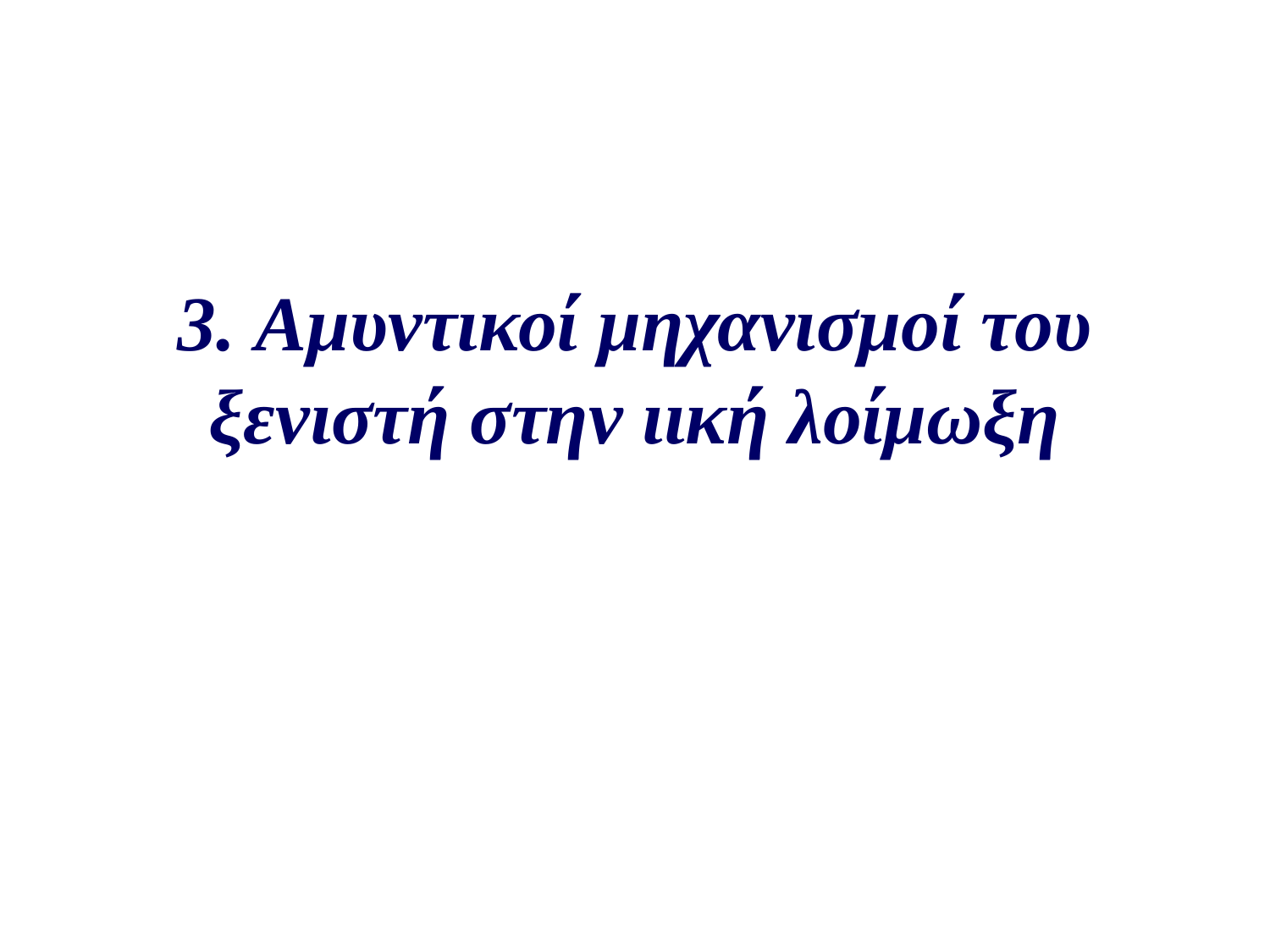

3. Αμυντικοί μηχανισμοί του ξενιστή στην ιική λοίμωξη